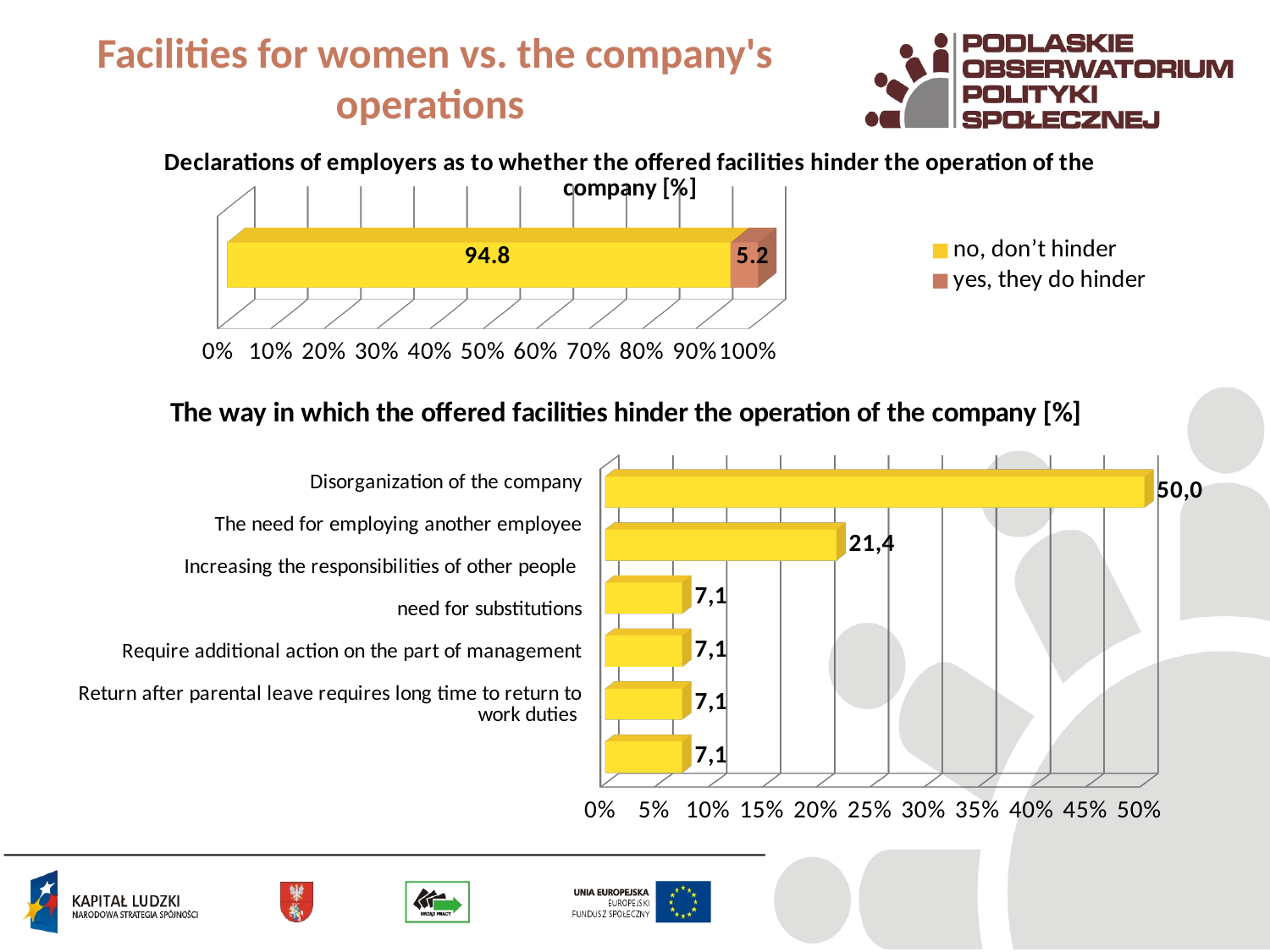

# Facilities for women vs. the company's operations

[unsupported chart]

[unsupported chart]